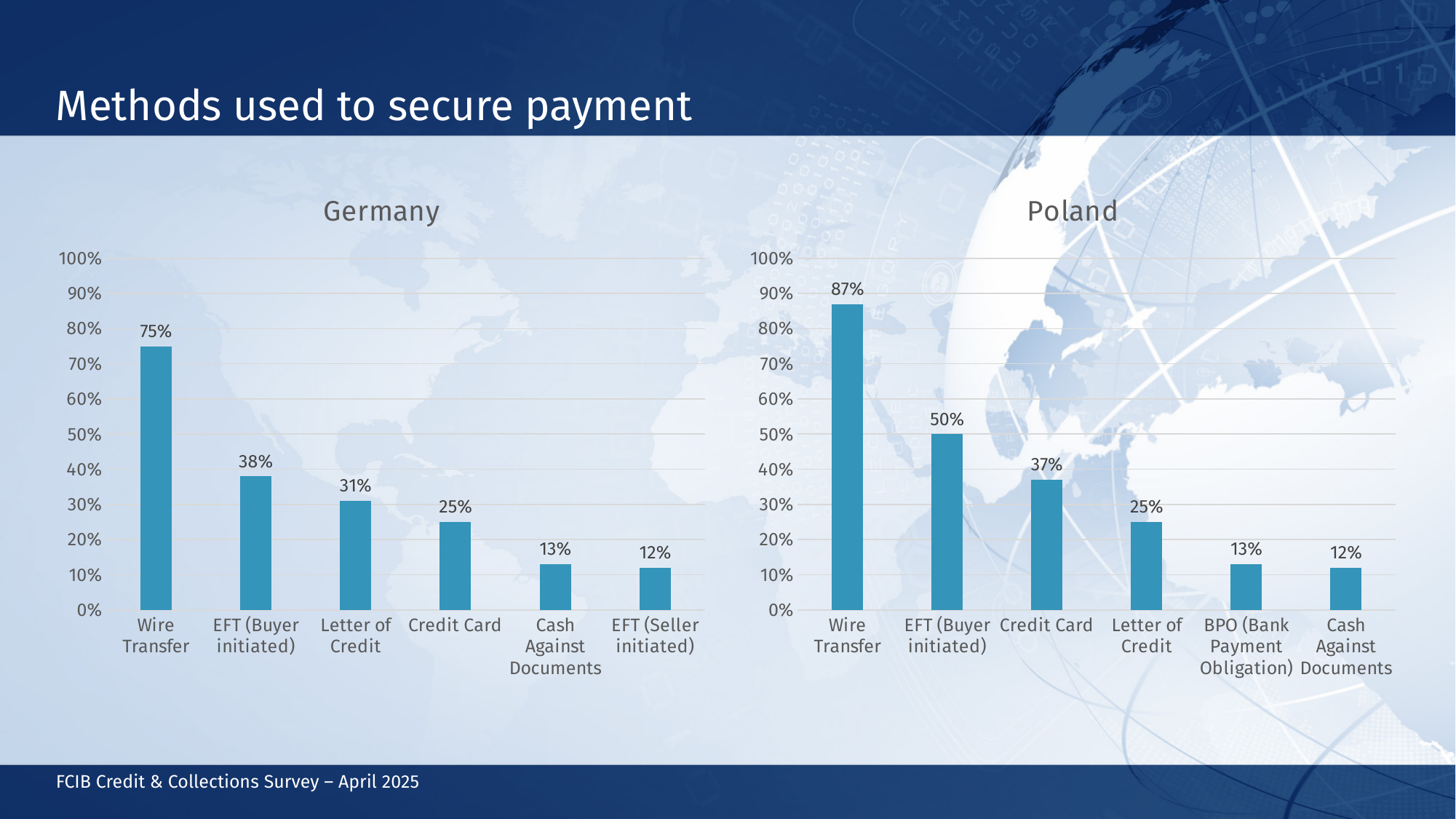

# Methods used to secure payment

### Chart: Germany

| Category | Country One |
|---|---|
| Wire Transfer | 0.75 |
| EFT (Buyer initiated) | 0.38 |
| Letter of Credit | 0.31 |
| Credit Card | 0.25 |
| Cash Against Documents | 0.13 |
| EFT (Seller initiated) | 0.12 |

### Chart: Poland

| Category | Country 2 |
|---|---|
| Wire Transfer | 0.87 |
| EFT (Buyer initiated) | 0.5 |
| Credit Card | 0.37 |
| Letter of Credit | 0.25 |
| BPO (Bank Payment Obligation) | 0.13 |
| Cash Against Documents | 0.12 |
FCIB Credit & Collections Survey – April 2025